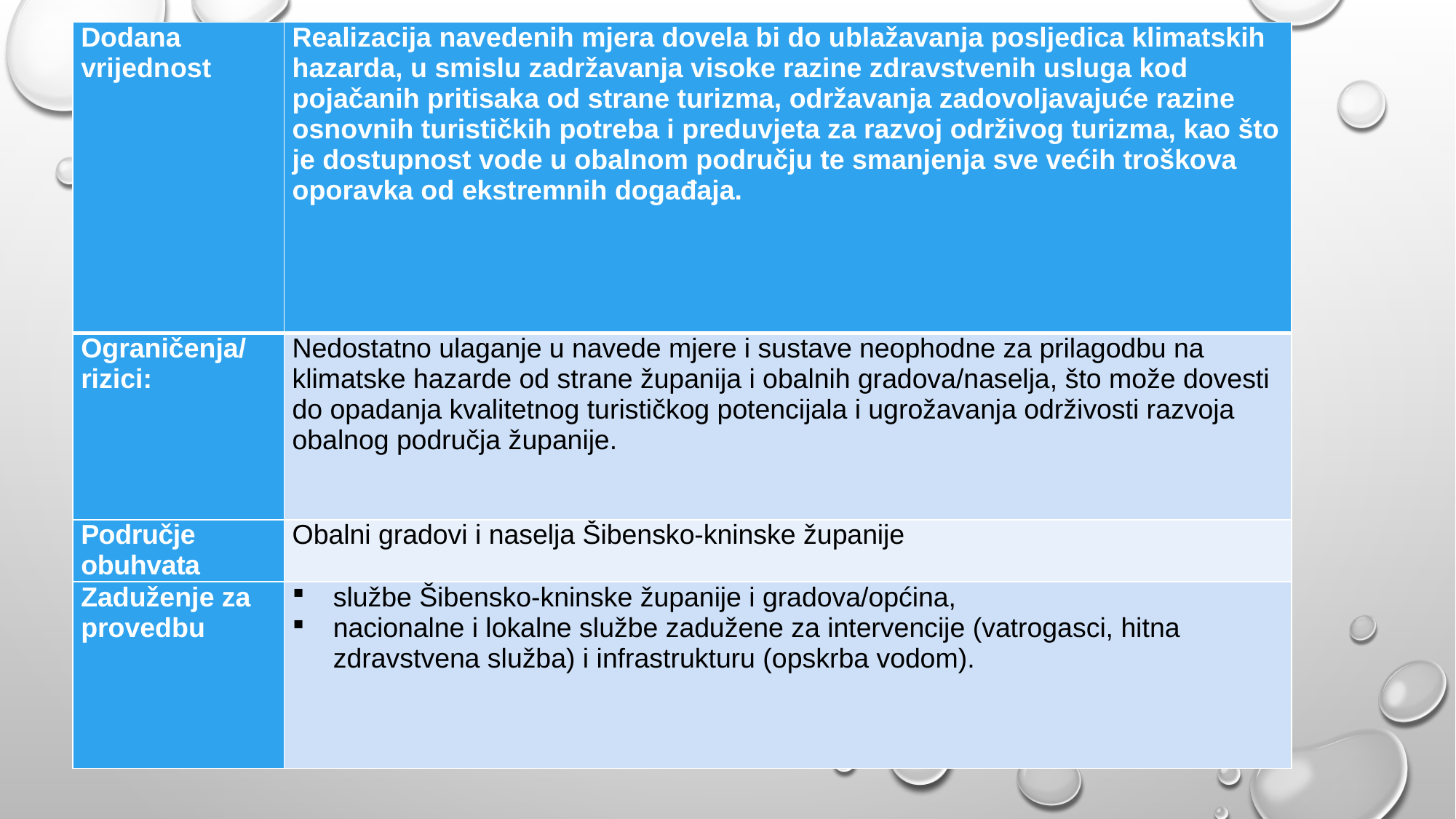

| Dodana vrijednost | Realizacija navedenih mjera dovela bi do ublažavanja posljedica klimatskih hazarda, u smislu zadržavanja visoke razine zdravstvenih usluga kod pojačanih pritisaka od strane turizma, održavanja zadovoljavajuće razine osnovnih turističkih potreba i preduvjeta za razvoj održivog turizma, kao što je dostupnost vode u obalnom području te smanjenja sve većih troškova oporavka od ekstremnih događaja. |
| --- | --- |
| Ograničenja/rizici: | Nedostatno ulaganje u navede mjere i sustave neophodne za prilagodbu na klimatske hazarde od strane županija i obalnih gradova/naselja, što može dovesti do opadanja kvalitetnog turističkog potencijala i ugrožavanja održivosti razvoja obalnog područja županije. |
| Područje obuhvata | Obalni gradovi i naselja Šibensko-kninske županije |
| Zaduženje za provedbu | službe Šibensko-kninske županije i gradova/općina, nacionalne i lokalne službe zadužene za intervencije (vatrogasci, hitna zdravstvena služba) i infrastrukturu (opskrba vodom). |
#